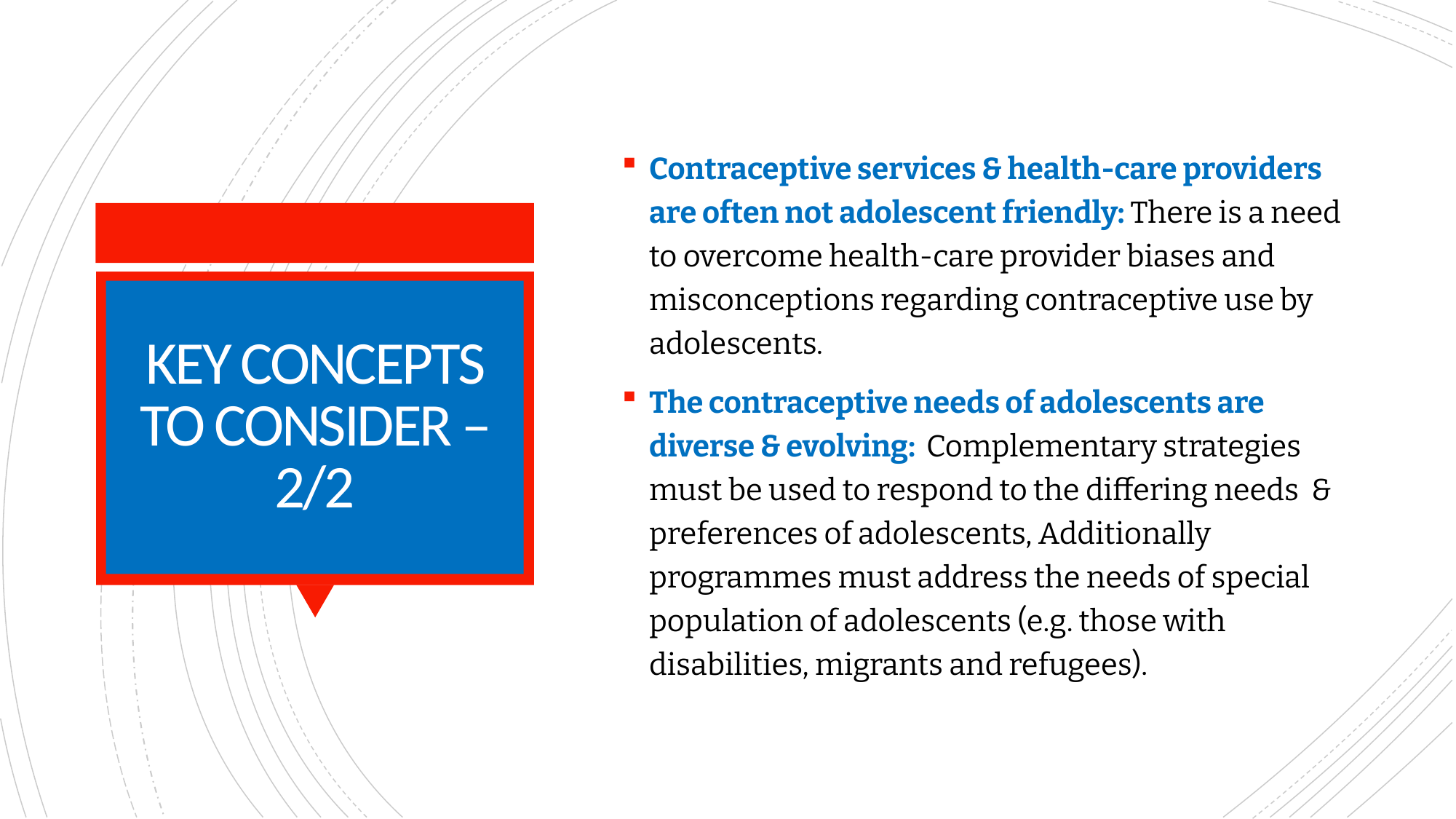

Contraceptive services & health-care providers are often not adolescent friendly: There is a need to overcome health-care provider biases and misconceptions regarding contraceptive use by adolescents.
The contraceptive needs of adolescents are diverse & evolving:  Complementary strategies must be used to respond to the differing needs  & preferences of adolescents, Additionally programmes must address the needs of special population of adolescents (e.g. those with disabilities, migrants and refugees).
# KEY CONCEPTS TO CONSIDER – 2/2